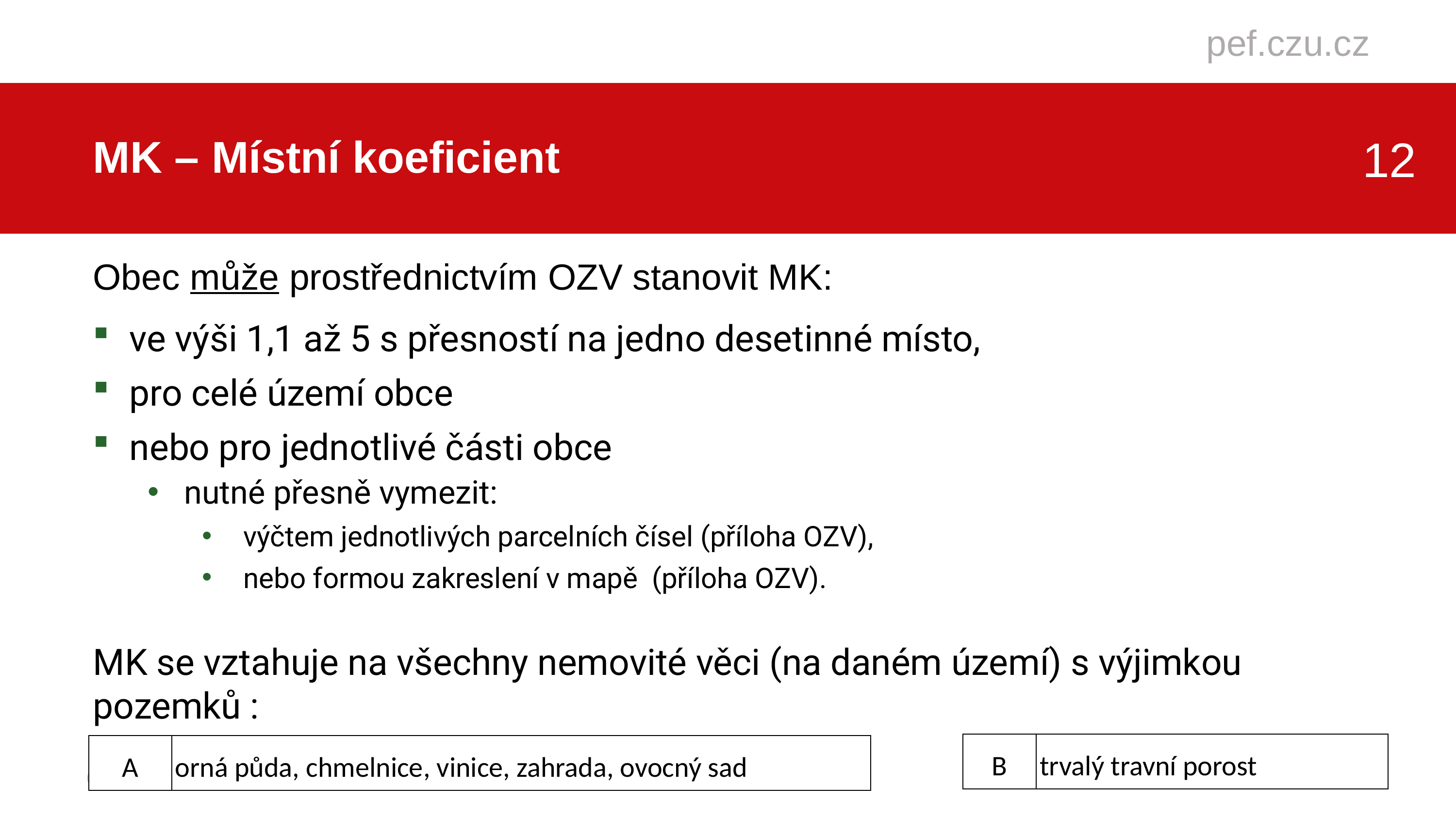

MK – Místní koeficient
Obec může prostřednictvím OZV stanovit MK:
ve výši 1,1 až 5 s přesností na jedno desetinné místo,
pro celé území obce
nebo pro jednotlivé části obce
nutné přesně vymezit:
výčtem jednotlivých parcelních čísel (příloha OZV),
nebo formou zakreslení v mapě  (příloha OZV).

MK se vztahuje na všechny nemovité věci (na daném území) s výjimkou pozemků :
| B | trvalý travní porost |
| --- | --- |
| A | orná půda, chmelnice, vinice, zahrada, ovocný sad |
| --- | --- |